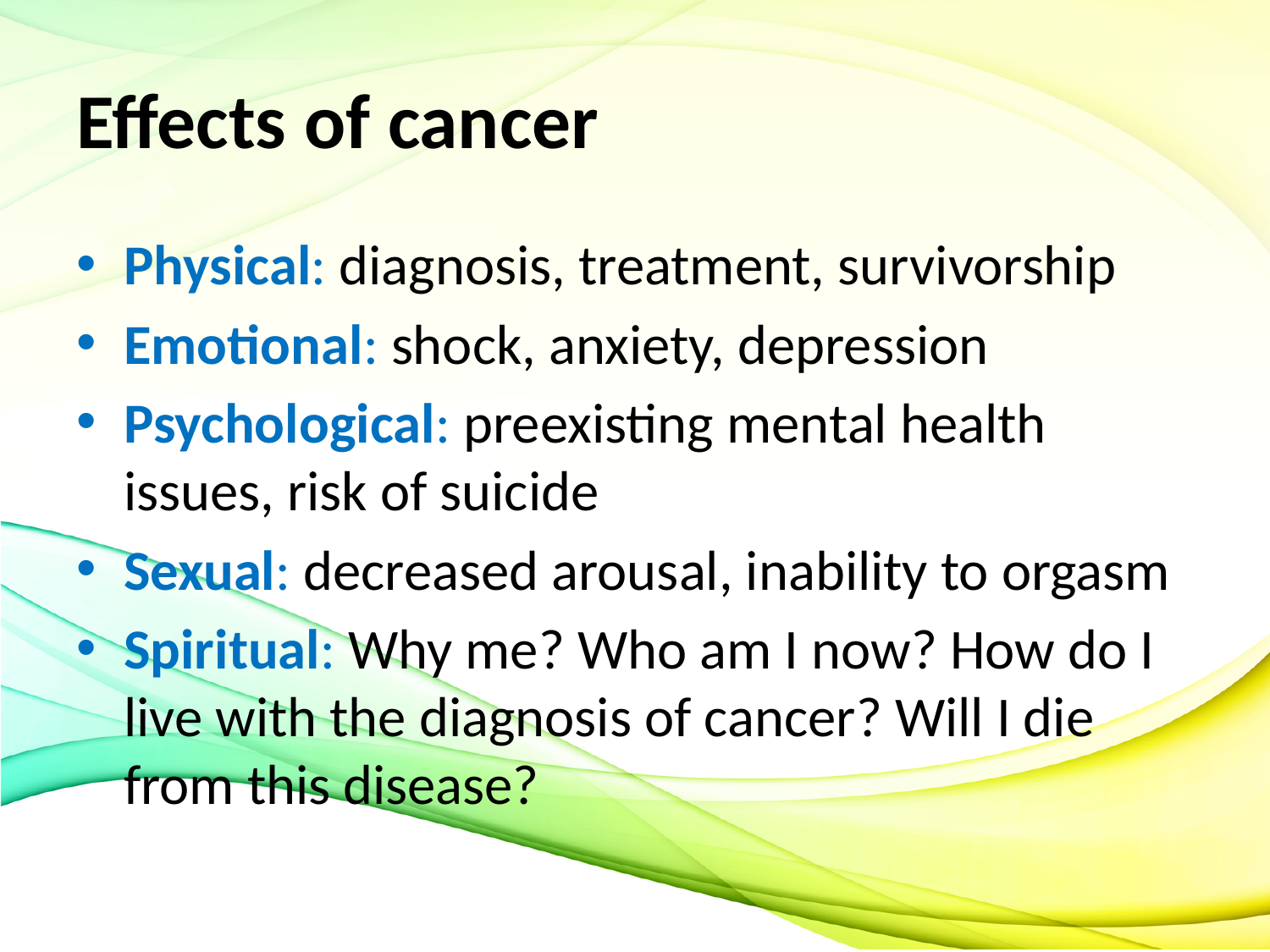

# Effects of cancer
Physical: diagnosis, treatment, survivorship
Emotional: shock, anxiety, depression
Psychological: preexisting mental health issues, risk of suicide
Sexual: decreased arousal, inability to orgasm
Spiritual: Why me? Who am I now? How do I live with the diagnosis of cancer? Will I die from this disease?